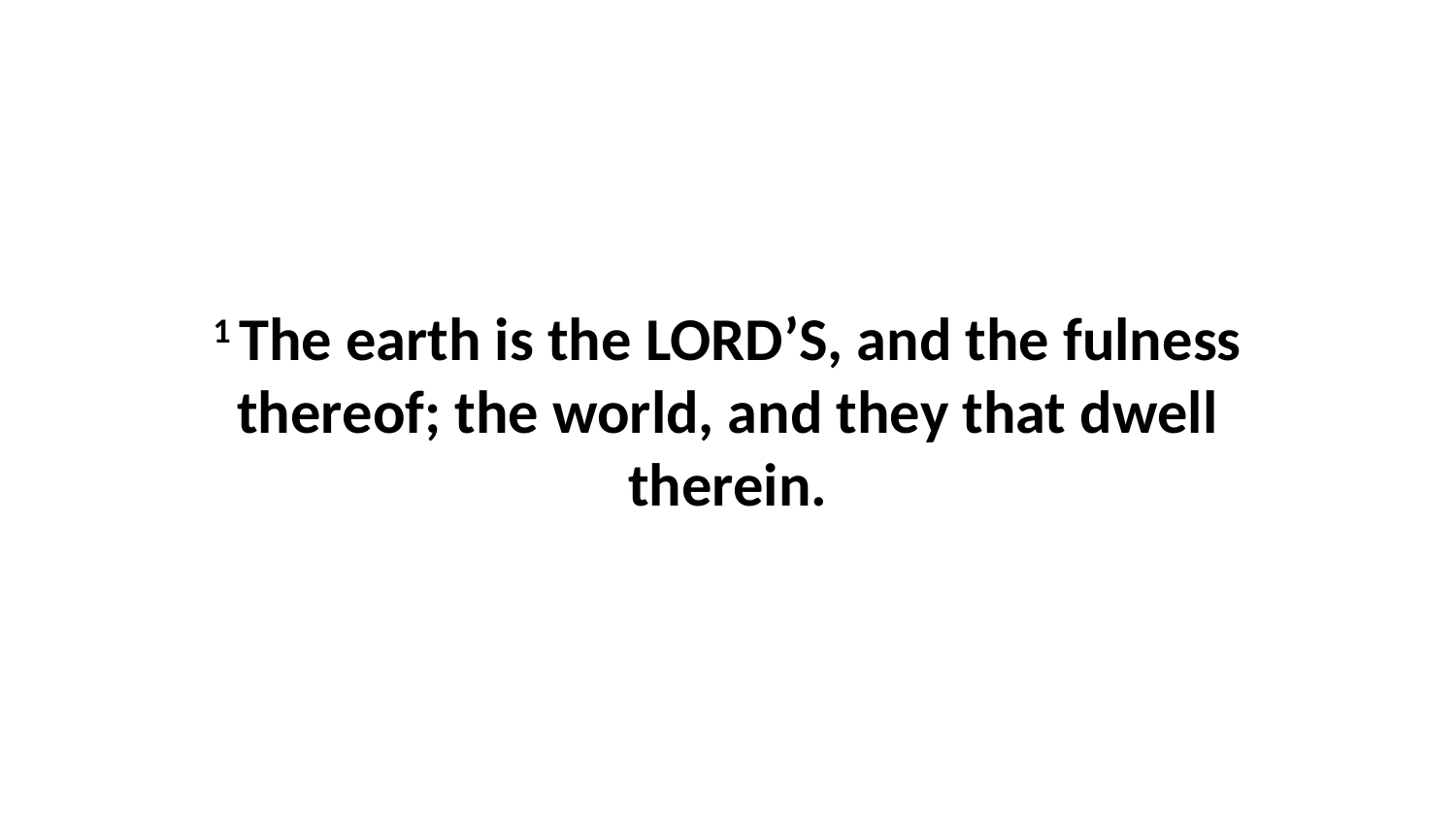

1 The earth is the LORD’S, and the fulness thereof; the world, and they that dwell therein.